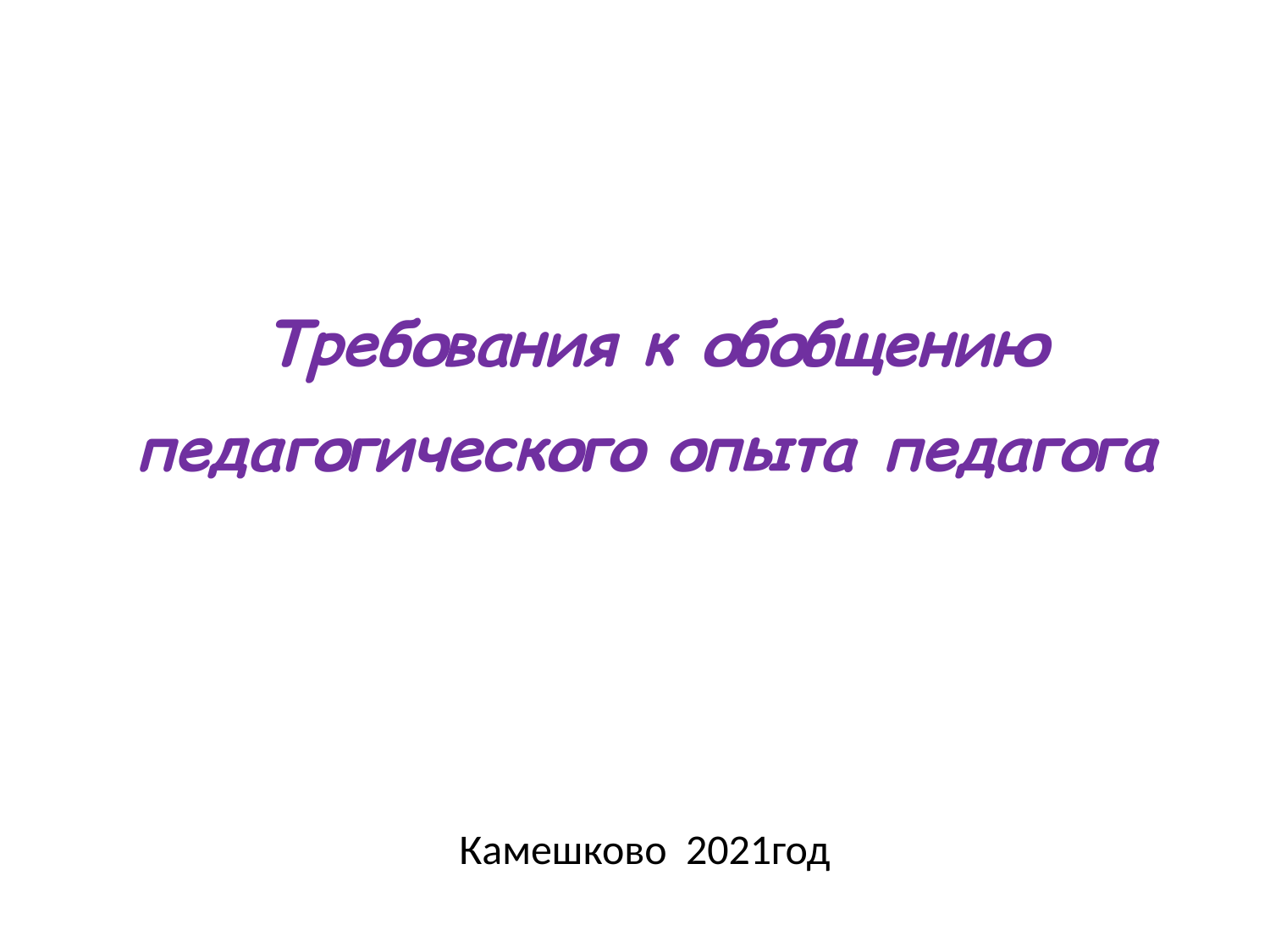

# Требования к обобщению педагогического опыта педагога
Камешково  2021год